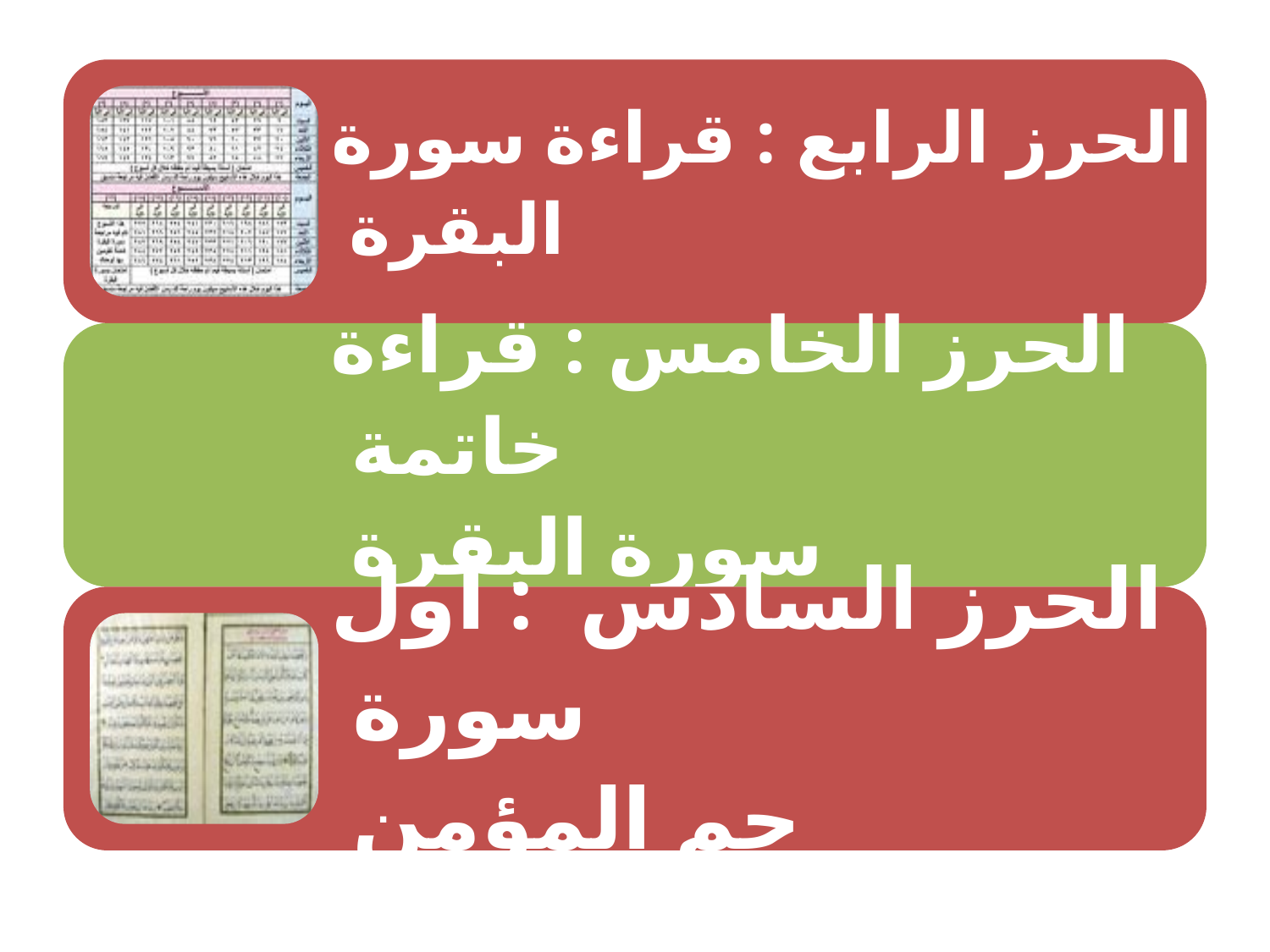

الحرز الرابع : قراءة سورة البقرة
الحرز الخامس : قراءة خاتمة
سورة البقرة
الحرز السادس  : أول سورة
حم المؤمن